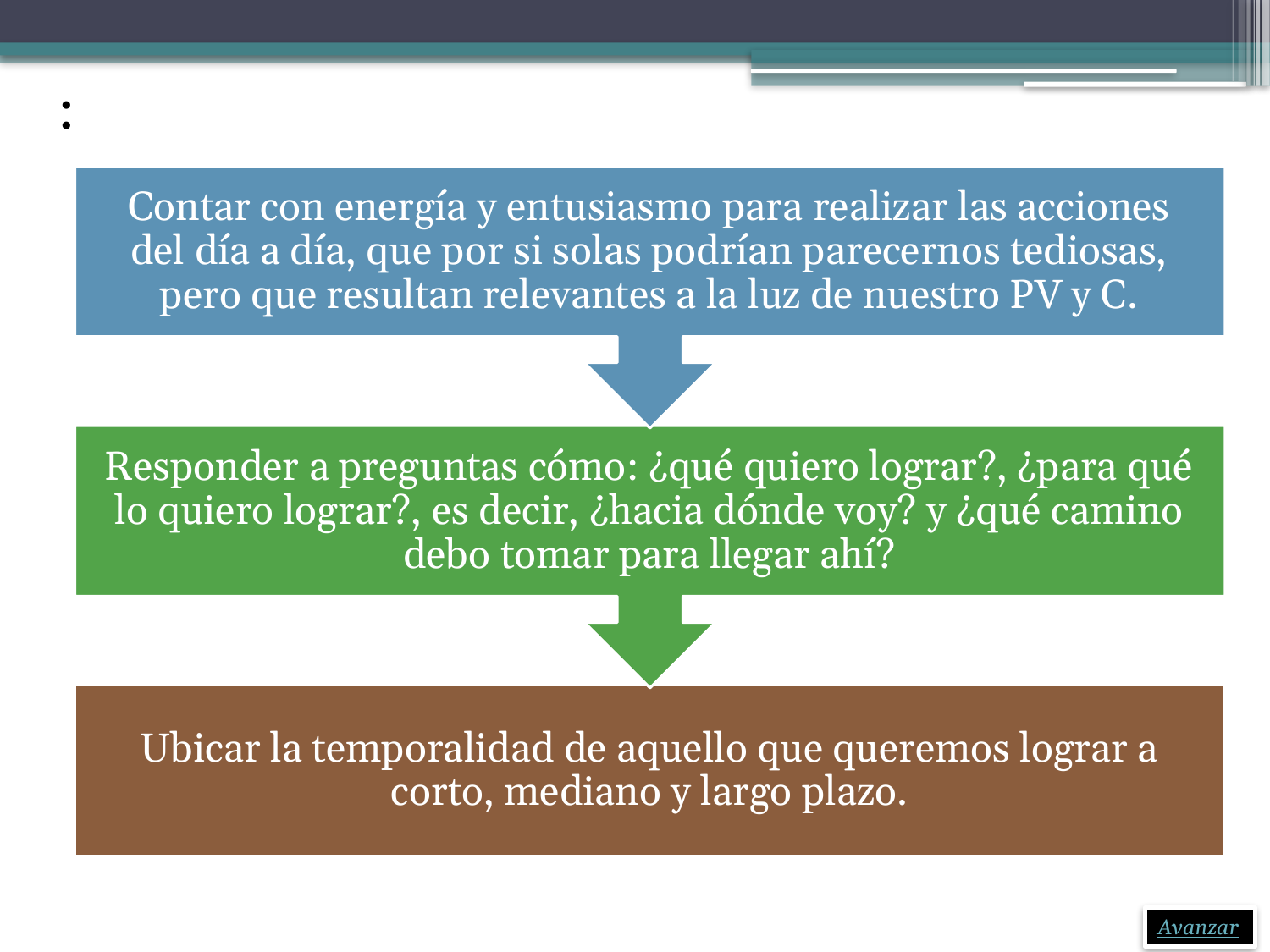

:
Ubicar la temporalidad de aquello que queremos lograr a corto, mediano y largo plazo.
Responder a preguntas cómo: ¿qué quiero lograr?, ¿para qué lo quiero lograr?, es decir, ¿hacia dónde voy? y ¿qué camino debo tomar para llegar ahí?
Contar con energía y entusiasmo para realizar las acciones del día a día, que por si solas podrían parecernos tediosas, pero que resultan relevantes a la luz de nuestro PV y C.
Avanzar